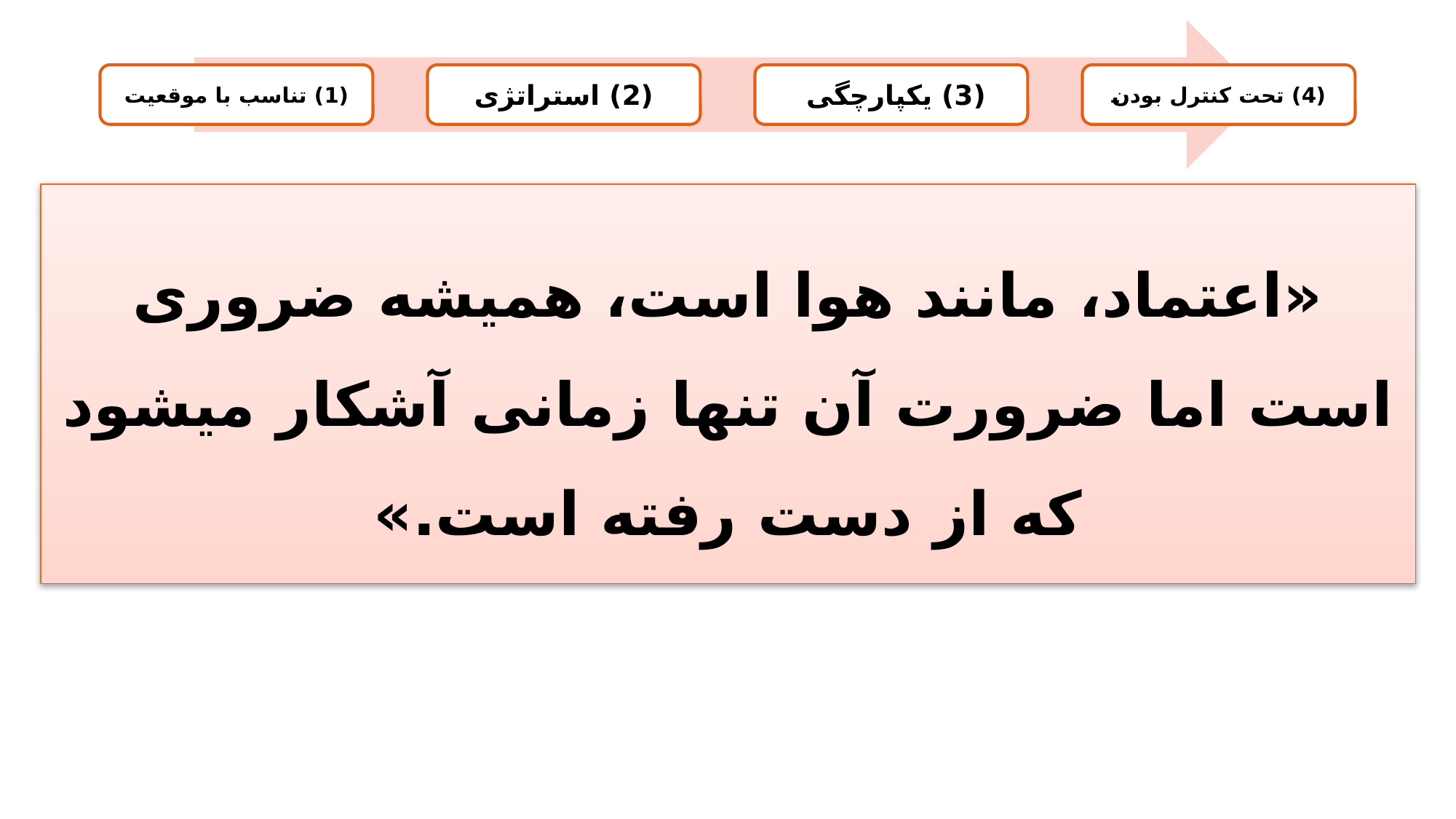

«اعتماد، مانند هوا است، همیشه ضروری است اما ضرورت آن تنها زمانی آشکار می­شود که از دست رفته است.»
40